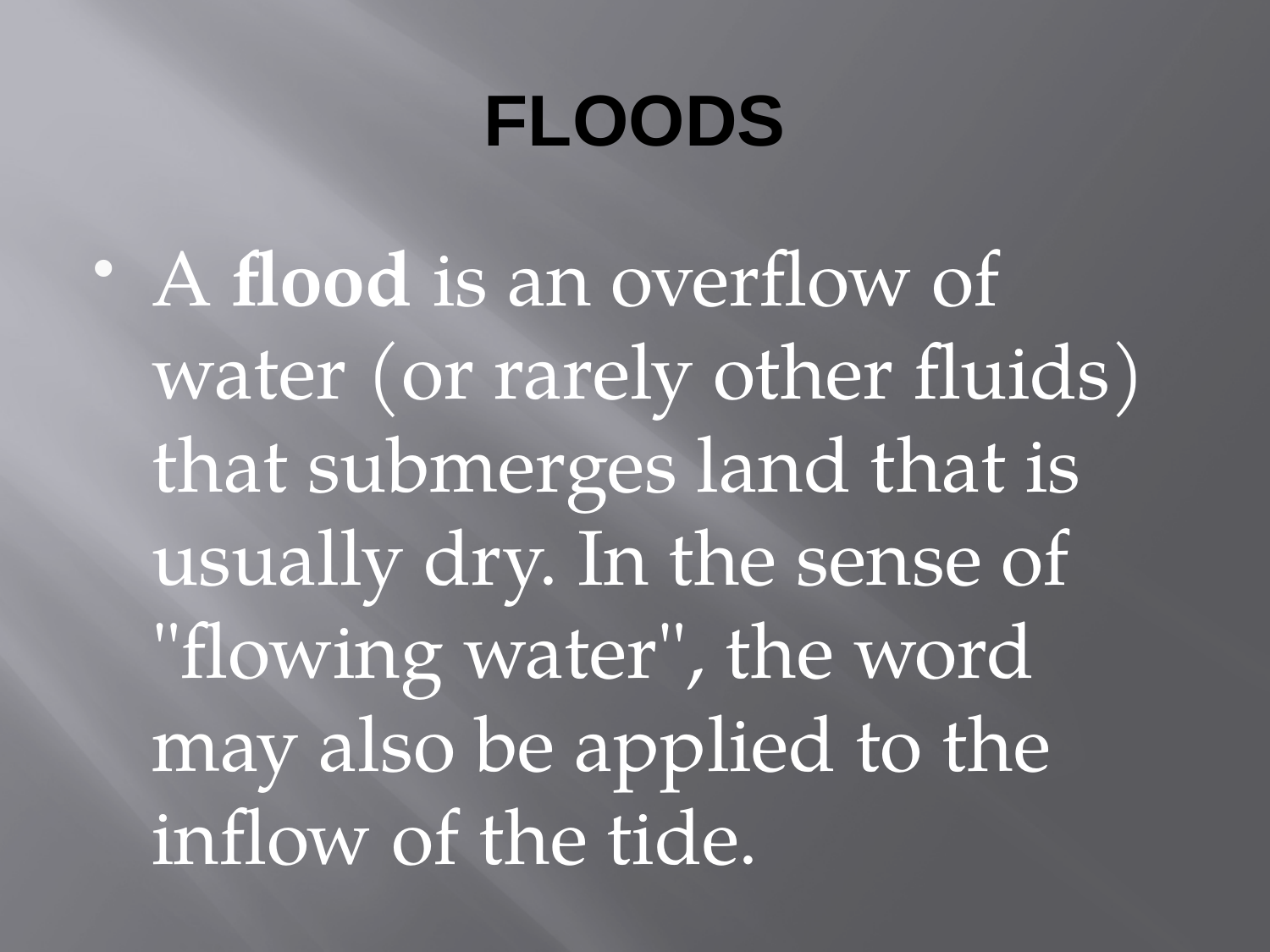

# FLOODS
A flood is an overflow of water (or rarely other fluids) that submerges land that is usually dry. In the sense of "flowing water", the word may also be applied to the inflow of the tide.